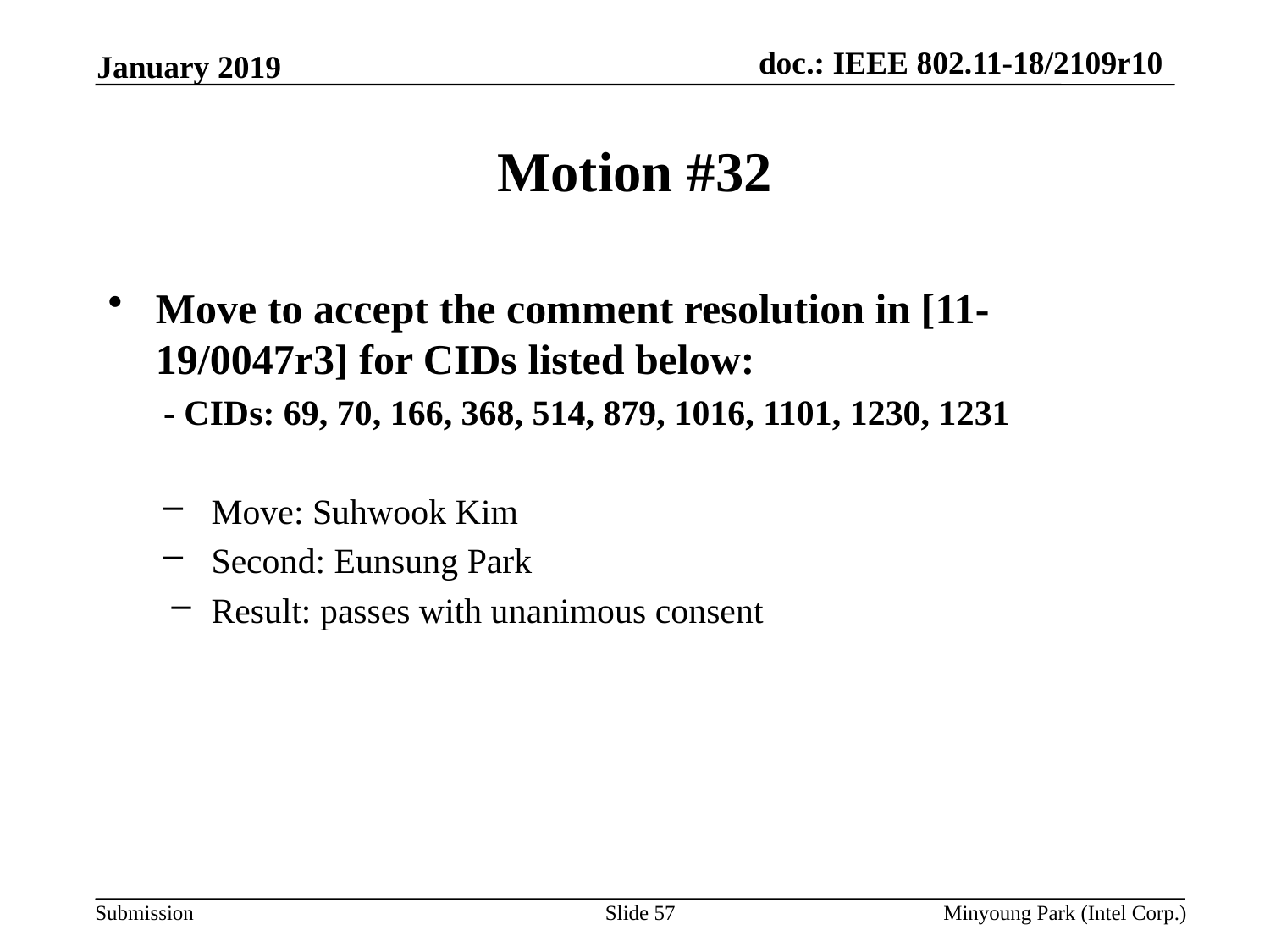

January 2019
# Motion #32
Move to accept the comment resolution in [11-19/0047r3] for CIDs listed below:
- CIDs: 69, 70, 166, 368, 514, 879, 1016, 1101, 1230, 1231

Move: Suhwook Kim
Second: Eunsung Park
Result: passes with unanimous consent

Slide 57
Minyoung Park (Intel Corp.)